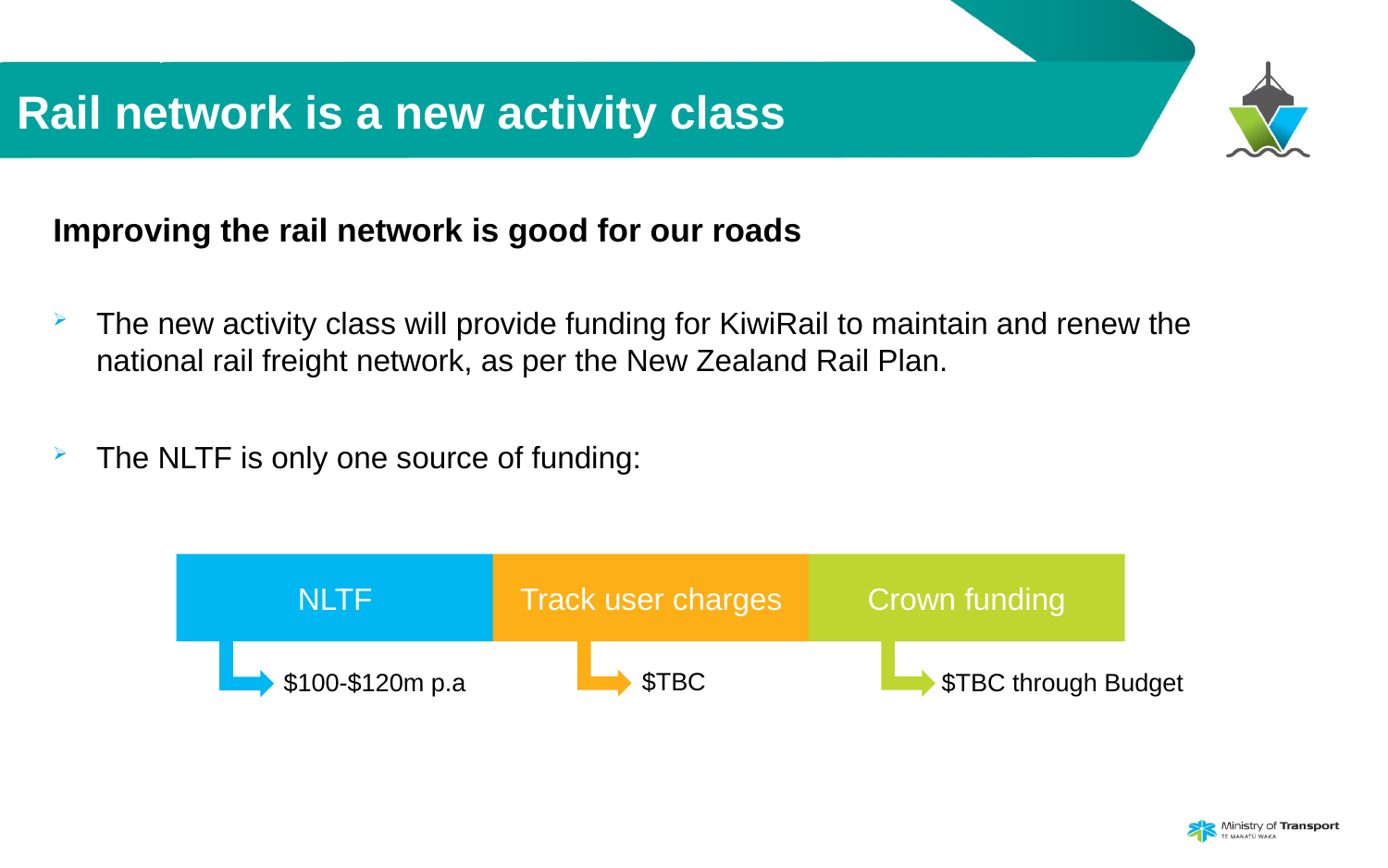

# Rail network is a new activity class
Improving the rail network is good for our roads

The new activity class will provide funding for KiwiRail to maintain and renew the national rail freight network, as per the New Zealand Rail Plan.

The NLTF is only one source of funding:

NLTF
Track user charges
Crown funding

$TBC
$100-$120m p.a
$TBC through Budget